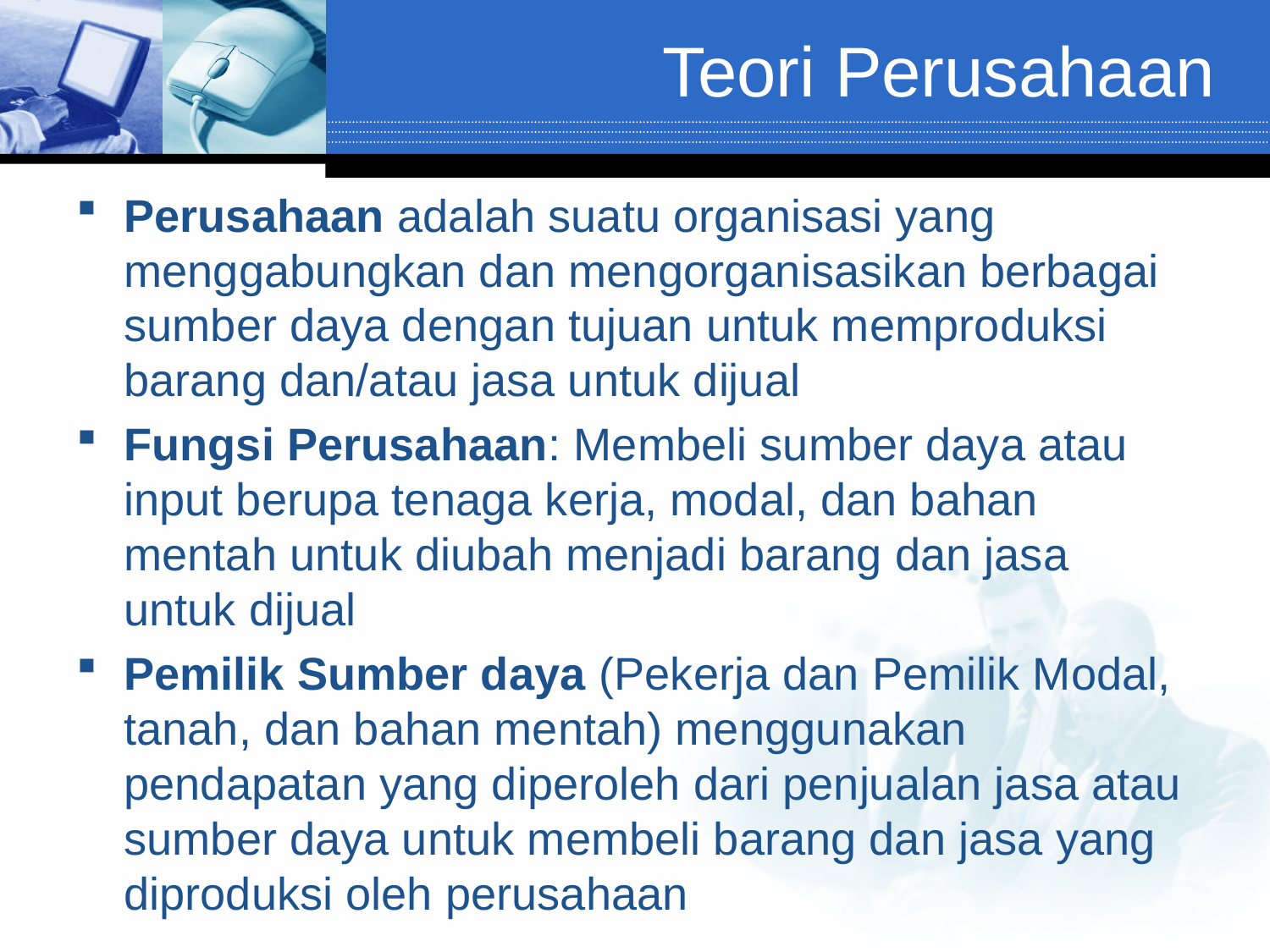

# Teori Perusahaan
Perusahaan adalah suatu organisasi yang menggabungkan dan mengorganisasikan berbagai sumber daya dengan tujuan untuk memproduksi barang dan/atau jasa untuk dijual
Fungsi Perusahaan: Membeli sumber daya atau input berupa tenaga kerja, modal, dan bahan mentah untuk diubah menjadi barang dan jasa untuk dijual
Pemilik Sumber daya (Pekerja dan Pemilik Modal, tanah, dan bahan mentah) menggunakan pendapatan yang diperoleh dari penjualan jasa atau sumber daya untuk membeli barang dan jasa yang diproduksi oleh perusahaan